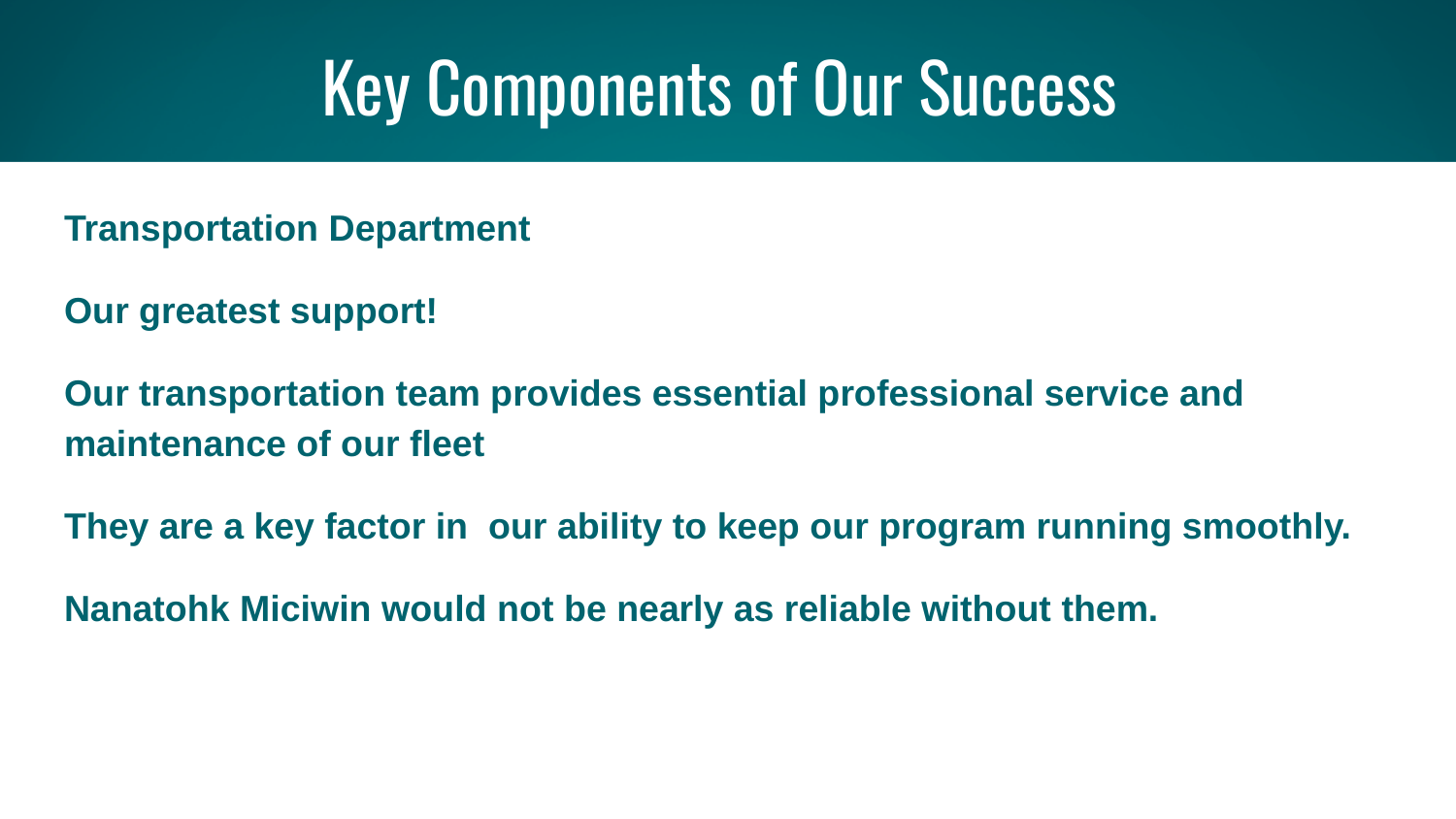

# Key Components of Our Success
Transportation Department
Our greatest support!
Our transportation team provides essential professional service and maintenance of our fleet
They are a key factor in  our ability to keep our program running smoothly.
Nanatohk Miciwin would not be nearly as reliable without them.